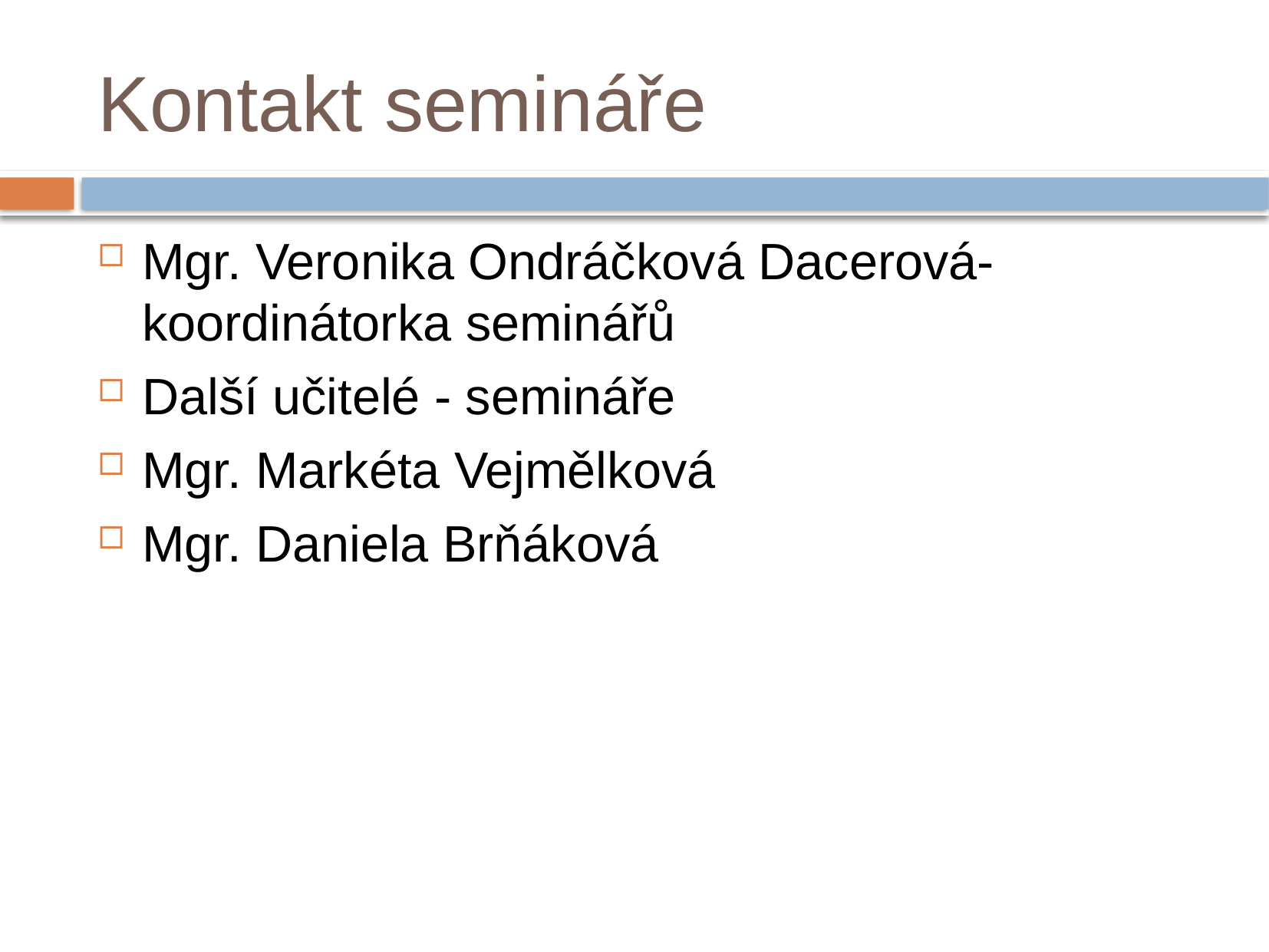

# Kontakt semináře
Mgr. Veronika Ondráčková Dacerová- koordinátorka seminářů
Další učitelé - semináře
Mgr. Markéta Vejmělková
Mgr. Daniela Brňáková